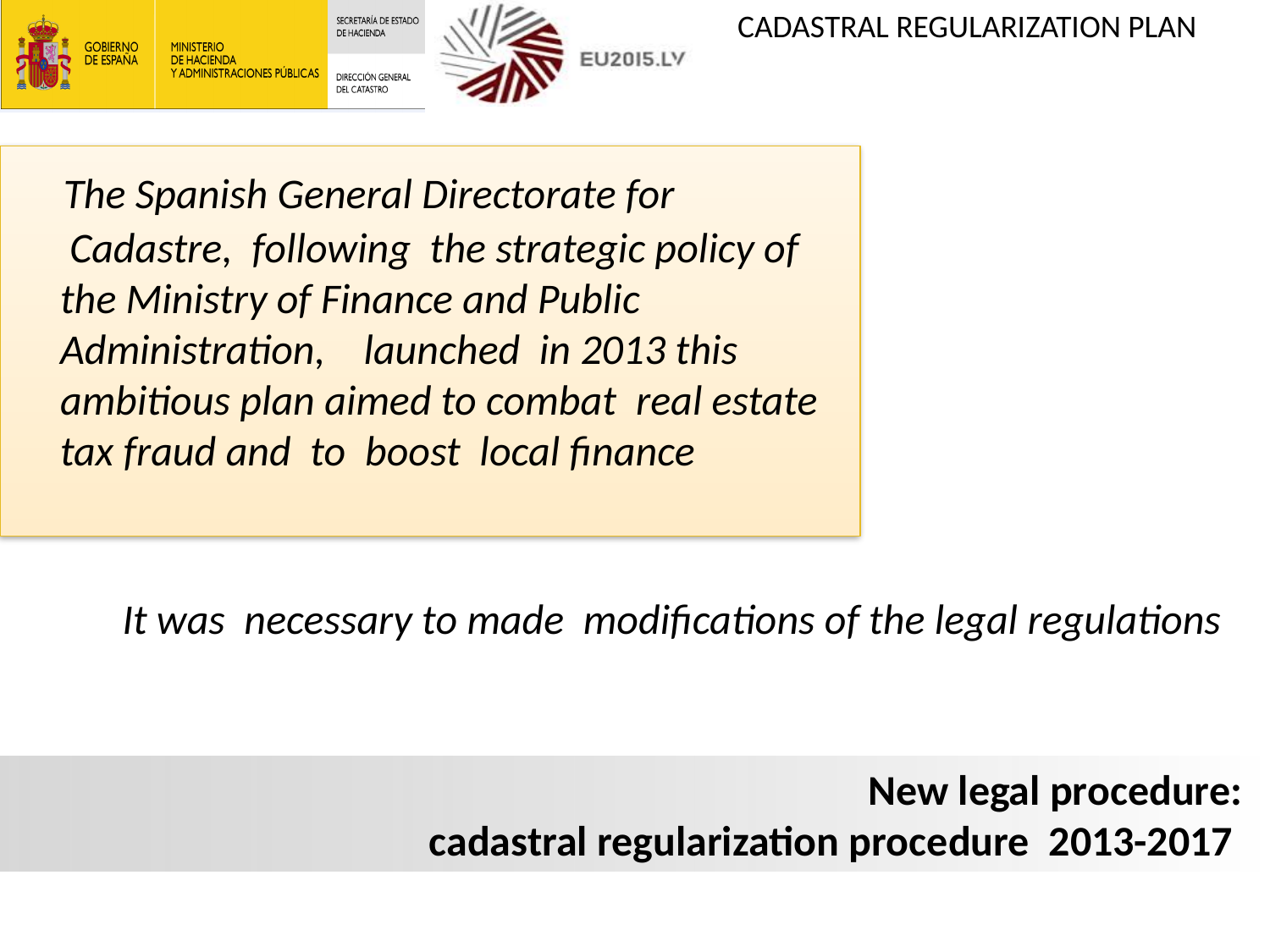

The Spanish General Directorate for  Cadastre,  following  the strategic policy of the Ministry of Finance and Public Administration,    launched  in 2013 this ambitious plan aimed to combat  real estate tax fraud and  to  boost  local finance
It was  necessary to made  modifications of the legal regulations
New legal procedure:
cadastral regularization procedure  2013-2017